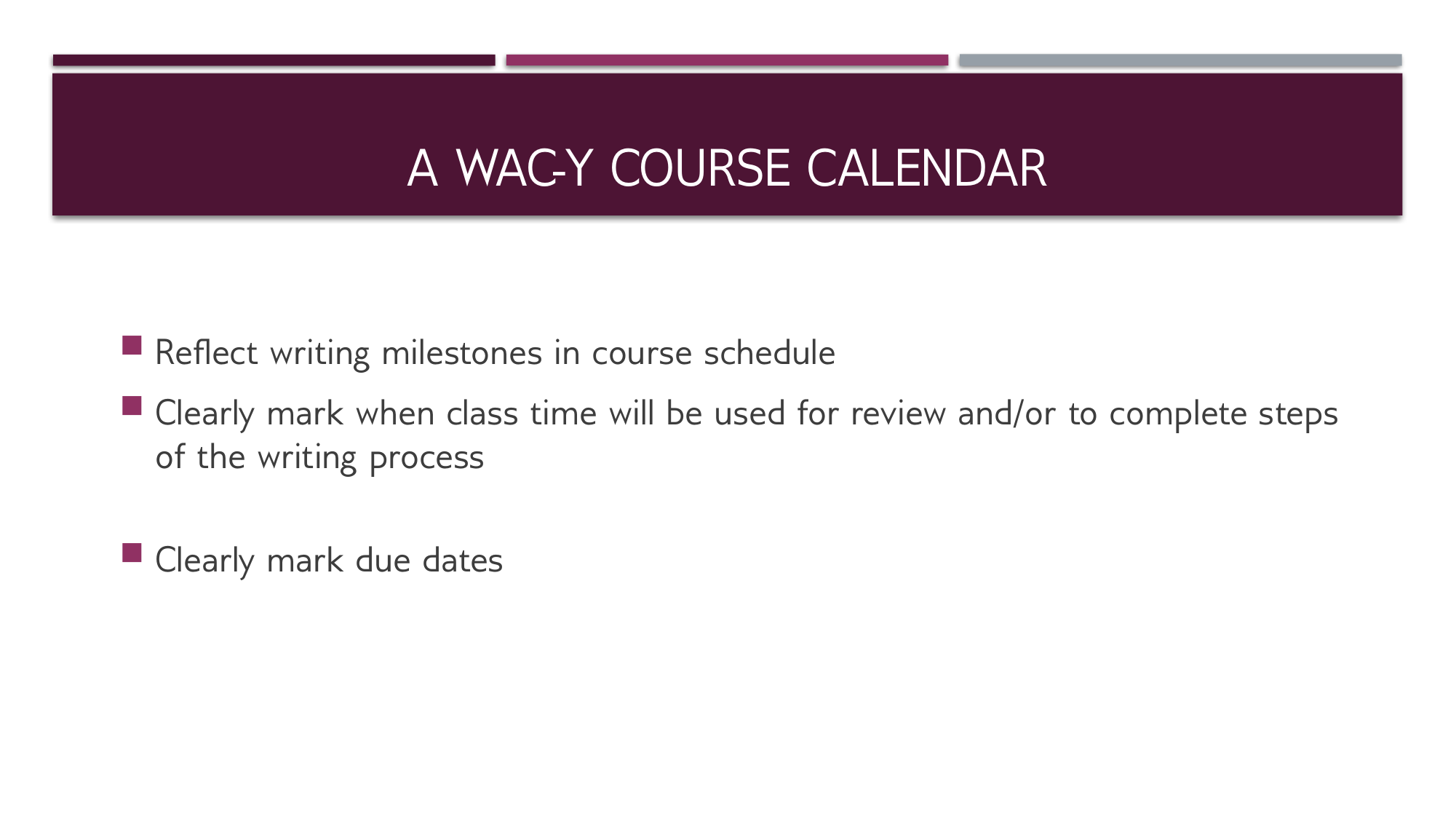

# a WAC-Y Course calendar
Reflect writing milestones in course schedule
Clearly mark when class time will be used for review and/or to complete steps of the writing process
Clearly mark due dates